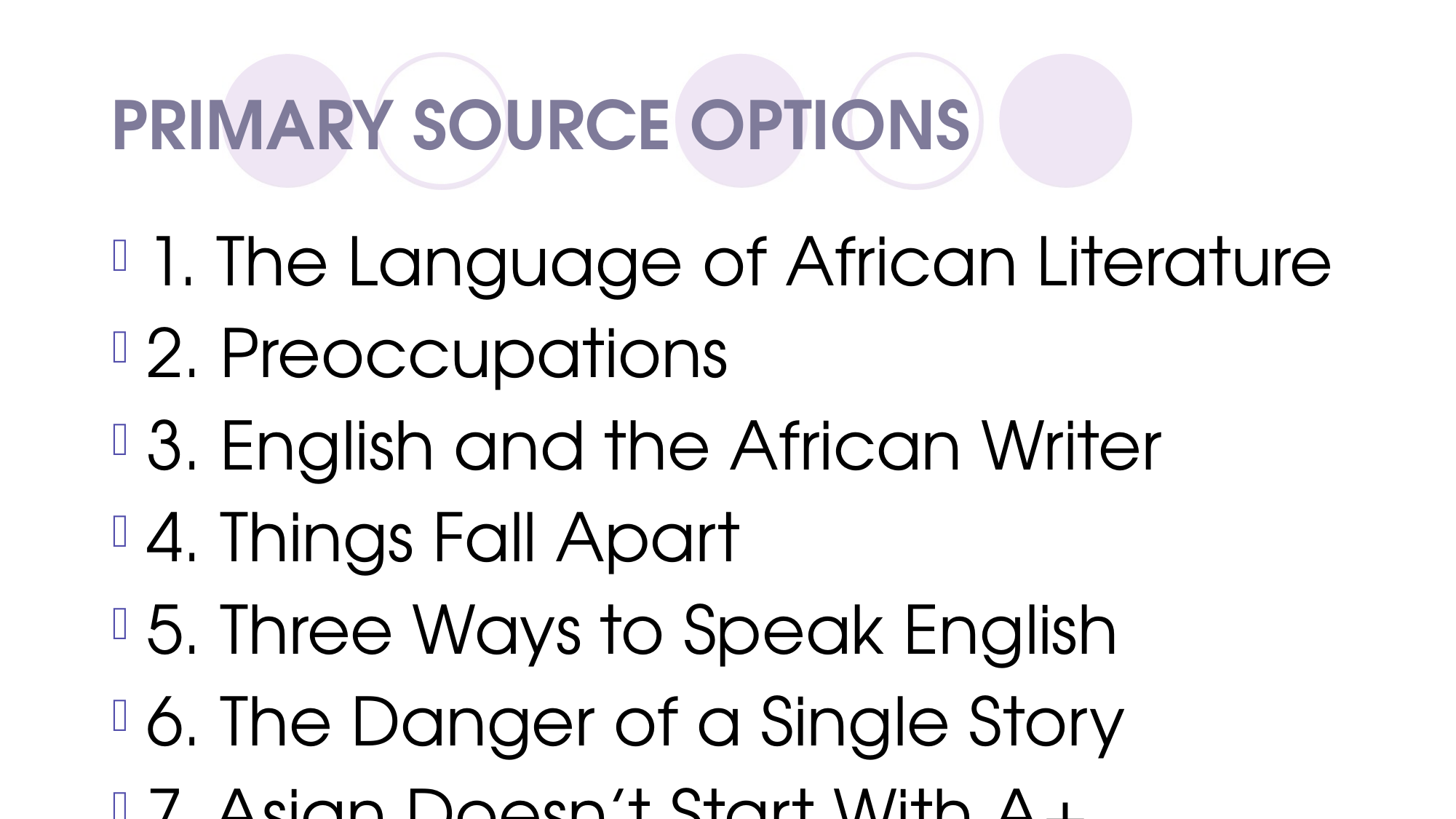

# PRIMARY SOURCE OPTIONS
1. The Language of African Literature
2. Preoccupations
3. English and the African Writer
4. Things Fall Apart
5. Three Ways to Speak English
6. The Danger of a Single Story
7. Asian Doesn’t Start With A+